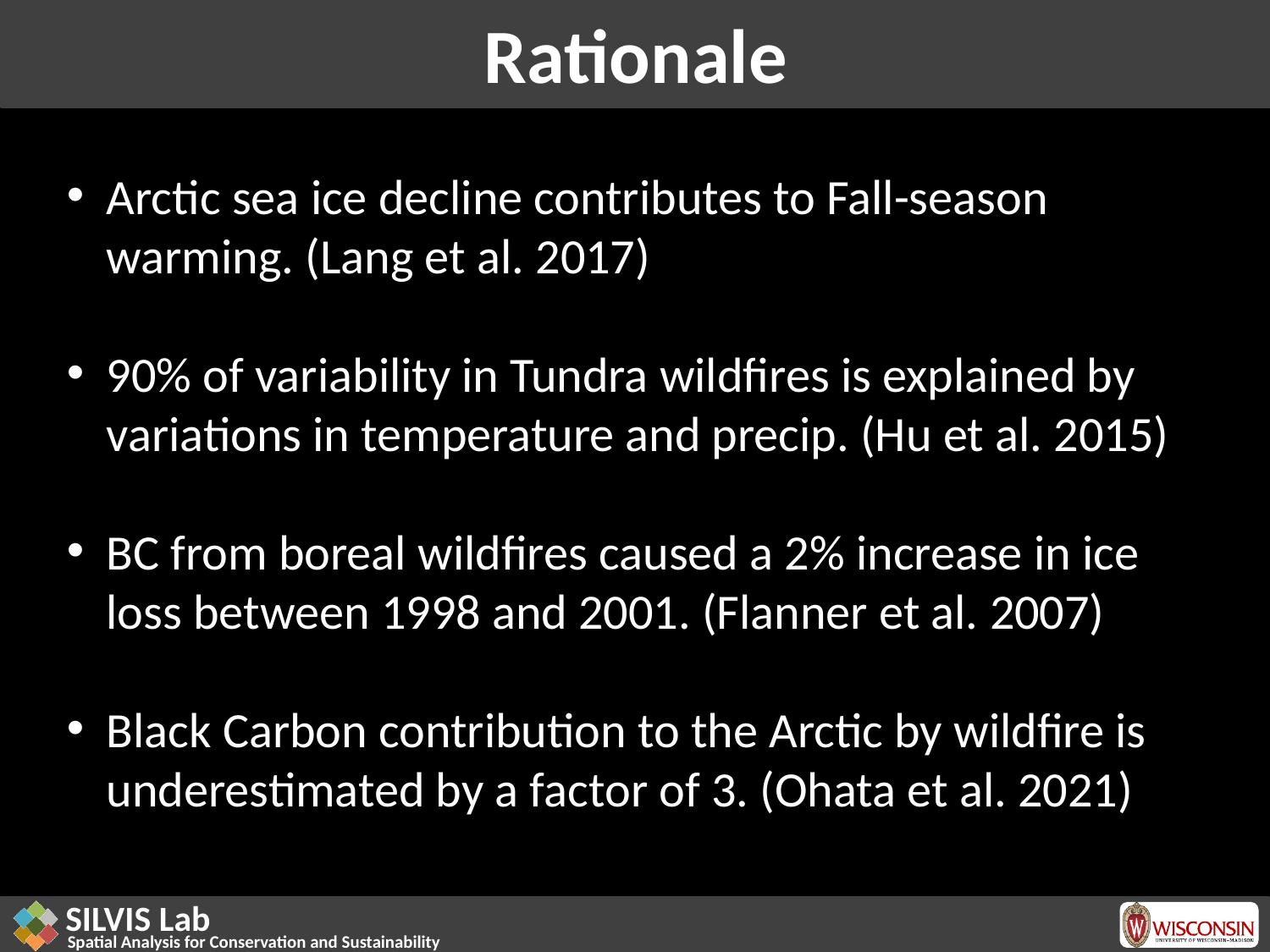

# Rationale
Arctic sea ice decline contributes to Fall-season warming. (Lang et al. 2017)

90% of variability in Tundra wildfires is explained by variations in temperature and precip. (Hu et al. 2015)

BC from boreal wildfires caused a 2% increase in ice loss between 1998 and 2001. (Flanner et al. 2007)

Black Carbon contribution to the Arctic by wildfire is underestimated by a factor of 3. (Ohata et al. 2021)